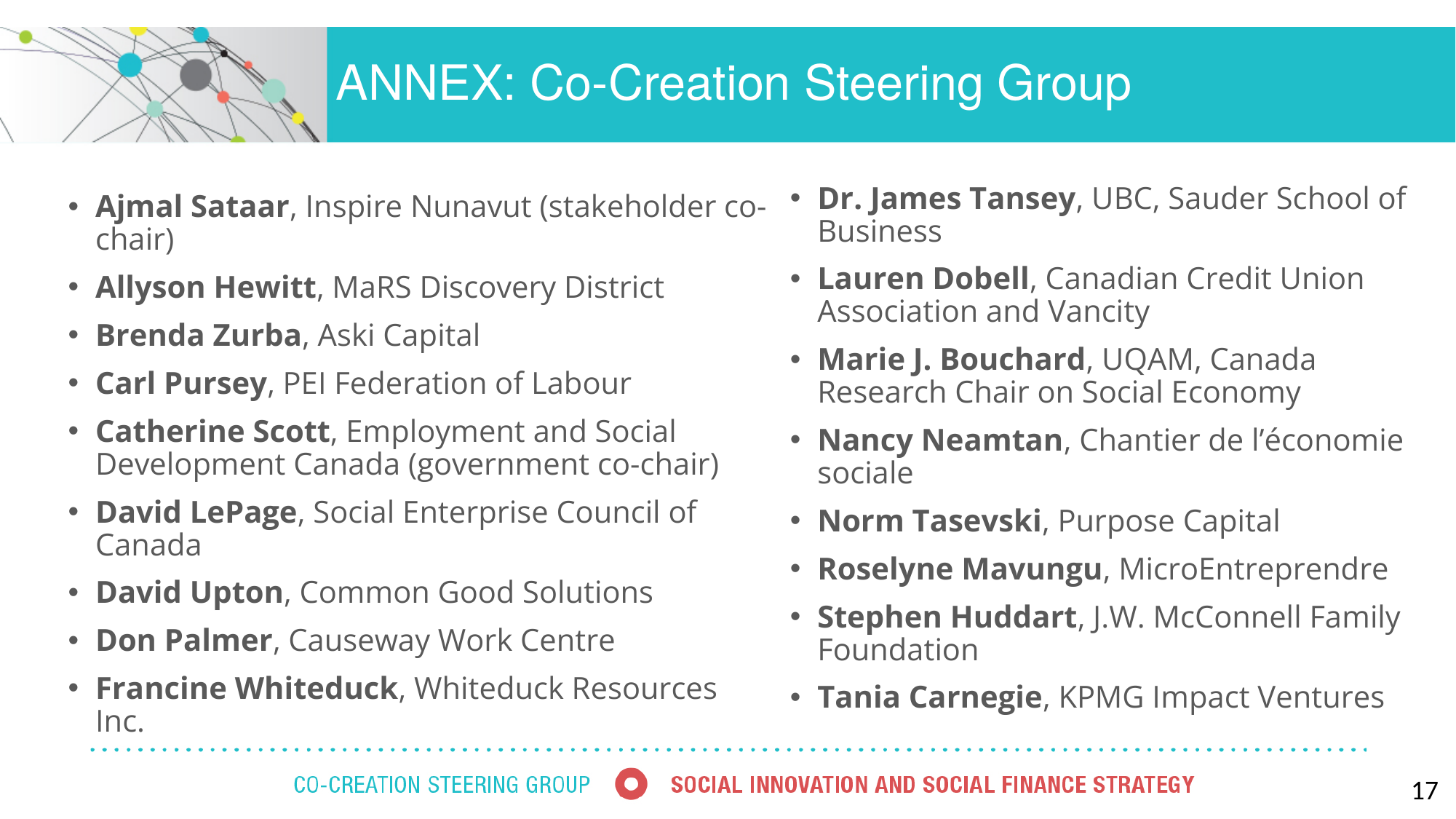

# ANNEX: Co-Creation Steering Group
Dr. James Tansey, UBC, Sauder School of Business
Lauren Dobell, Canadian Credit Union Association and Vancity
Marie J. Bouchard, UQAM, Canada Research Chair on Social Economy
Nancy Neamtan, Chantier de l’économie sociale
Norm Tasevski, Purpose Capital
Roselyne Mavungu, MicroEntreprendre
Stephen Huddart, J.W. McConnell Family Foundation
Tania Carnegie, KPMG Impact Ventures
Ajmal Sataar, Inspire Nunavut (stakeholder co-chair)
Allyson Hewitt, MaRS Discovery District
Brenda Zurba, Aski Capital
Carl Pursey, PEI Federation of Labour
Catherine Scott, Employment and Social Development Canada (government co-chair)
David LePage, Social Enterprise Council of Canada
David Upton, Common Good Solutions
Don Palmer, Causeway Work Centre
Francine Whiteduck, Whiteduck Resources Inc.
17